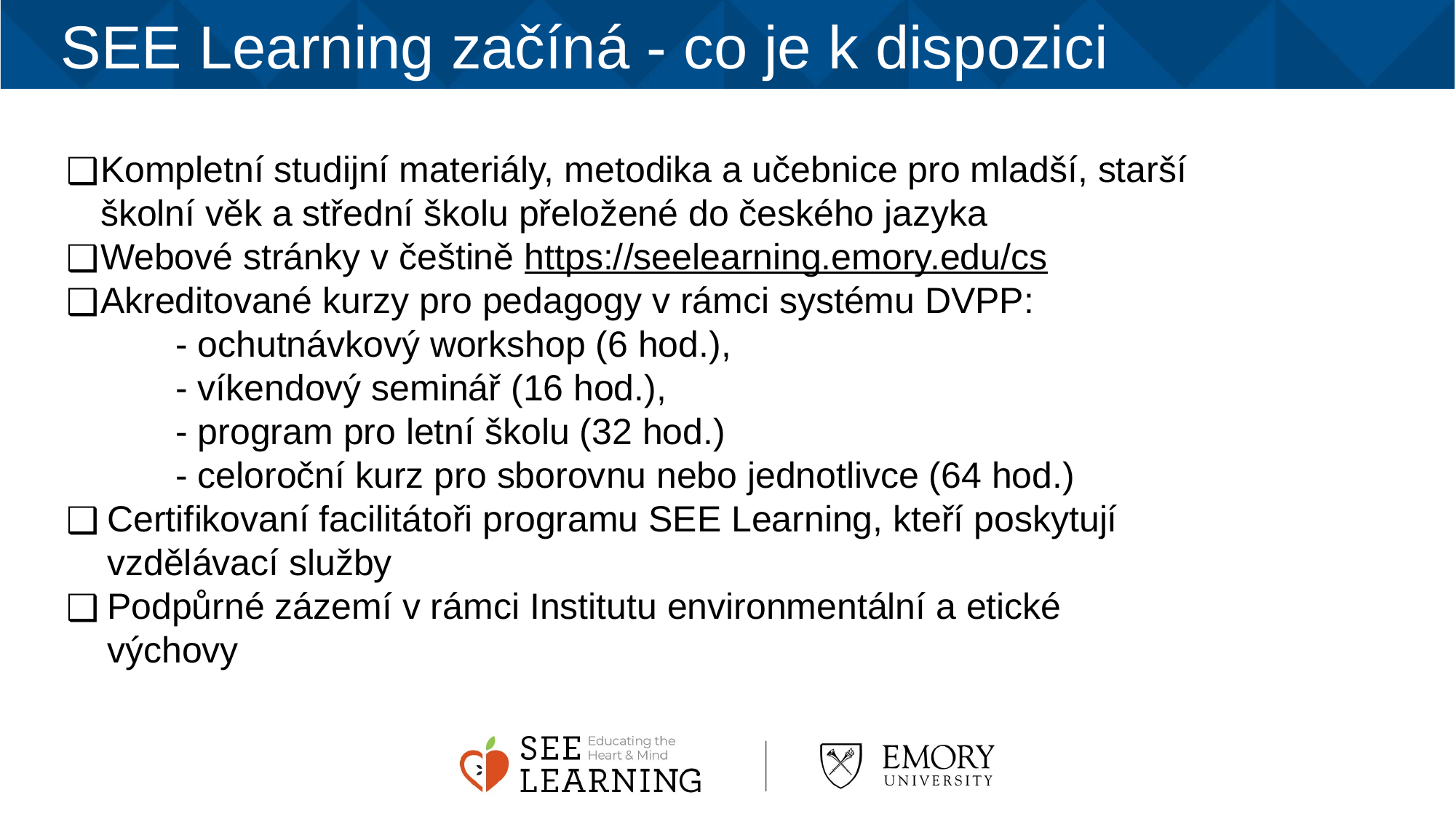

SEE Learning začíná - co je k dispozici
Kompletní studijní materiály, metodika a učebnice pro mladší, starší školní věk a střední školu přeložené do českého jazyka
Webové stránky v češtině https://seelearning.emory.edu/cs
Akreditované kurzy pro pedagogy v rámci systému DVPP:
	- ochutnávkový workshop (6 hod.),
	- víkendový seminář (16 hod.),
	- program pro letní školu (32 hod.)
 	- celoroční kurz pro sborovnu nebo jednotlivce (64 hod.)
Certifikovaní facilitátoři programu SEE Learning, kteří poskytují vzdělávací služby
Podpůrné zázemí v rámci Institutu environmentální a etické výchovy